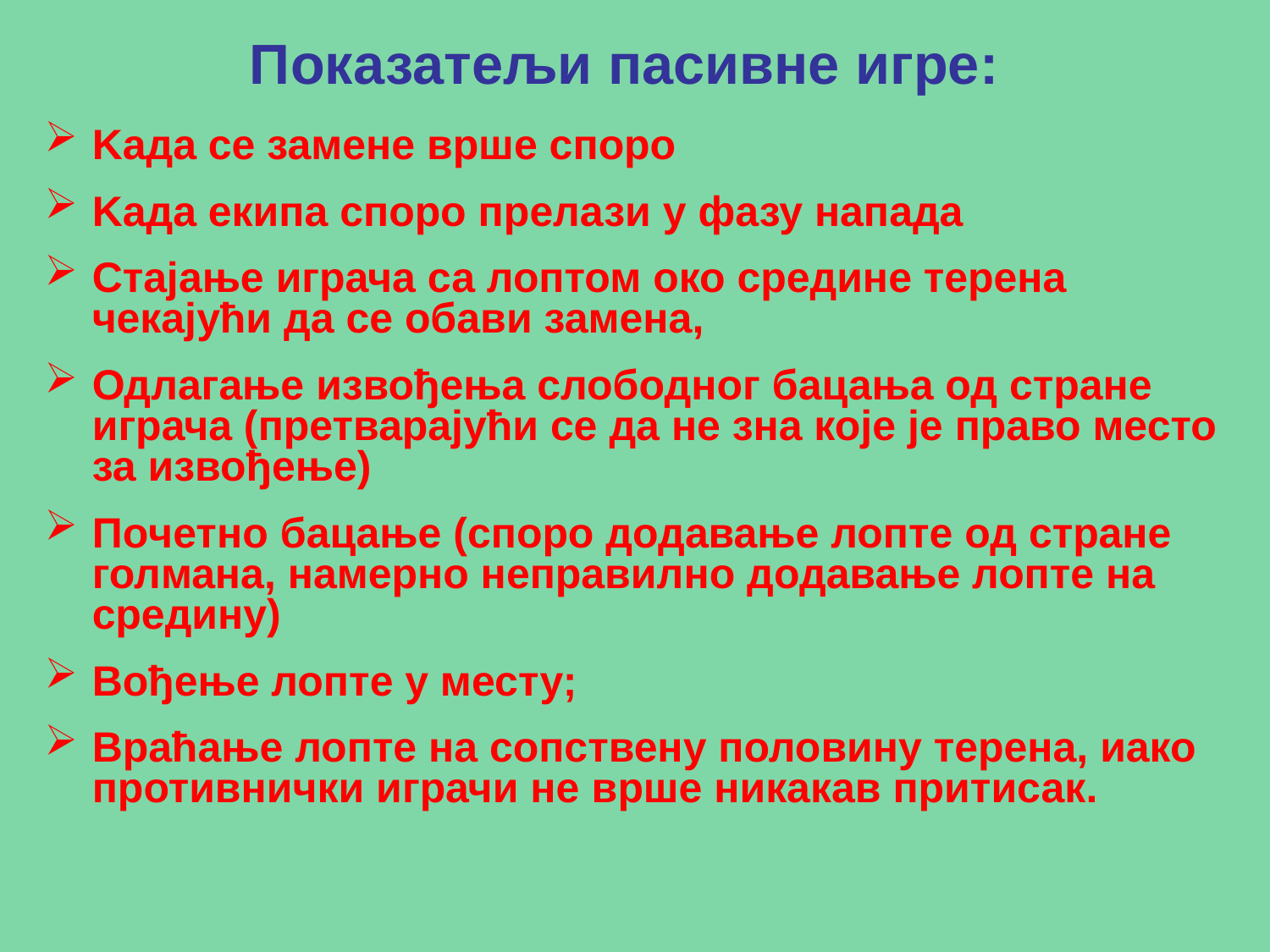

# Показатељи пасивне игре:

Kада се замене врше споро
Kада екипа споро прелази у фазу напада
Стајање играча са лоптом око средине терена чекајући да се обави замена,
Одлагање извођења слободног бацања од стране играча (претварајући се да не зна које је право место за извођење)
Почетно бацање (споро додавање лопте од стране голмана, намерно неправилно додавање лопте на средину)
Вођење лопте у месту;
Враћање лопте на сопствену половину терена, иако противнички играчи не врше никакав притисак.